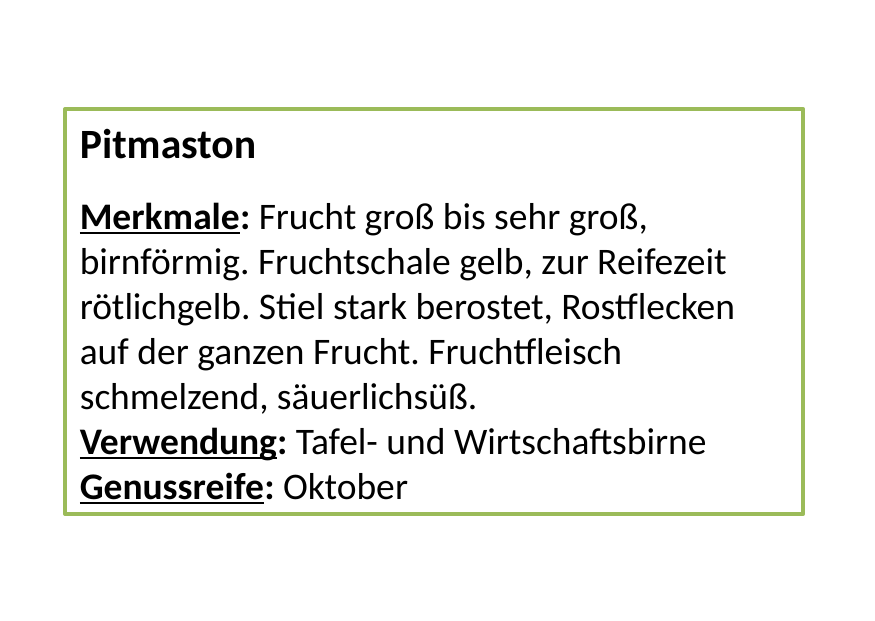

Pitmaston

Merkmale: Frucht groß bis sehr groß, birnförmig. Fruchtschale gelb, zur Reifezeit rötlichgelb. Stiel stark berostet, Rostflecken auf der ganzen Frucht. Fruchtfleisch schmelzend, säuerlichsüß.
Verwendung: Tafel- und Wirtschaftsbirne
Genussreife: Oktober